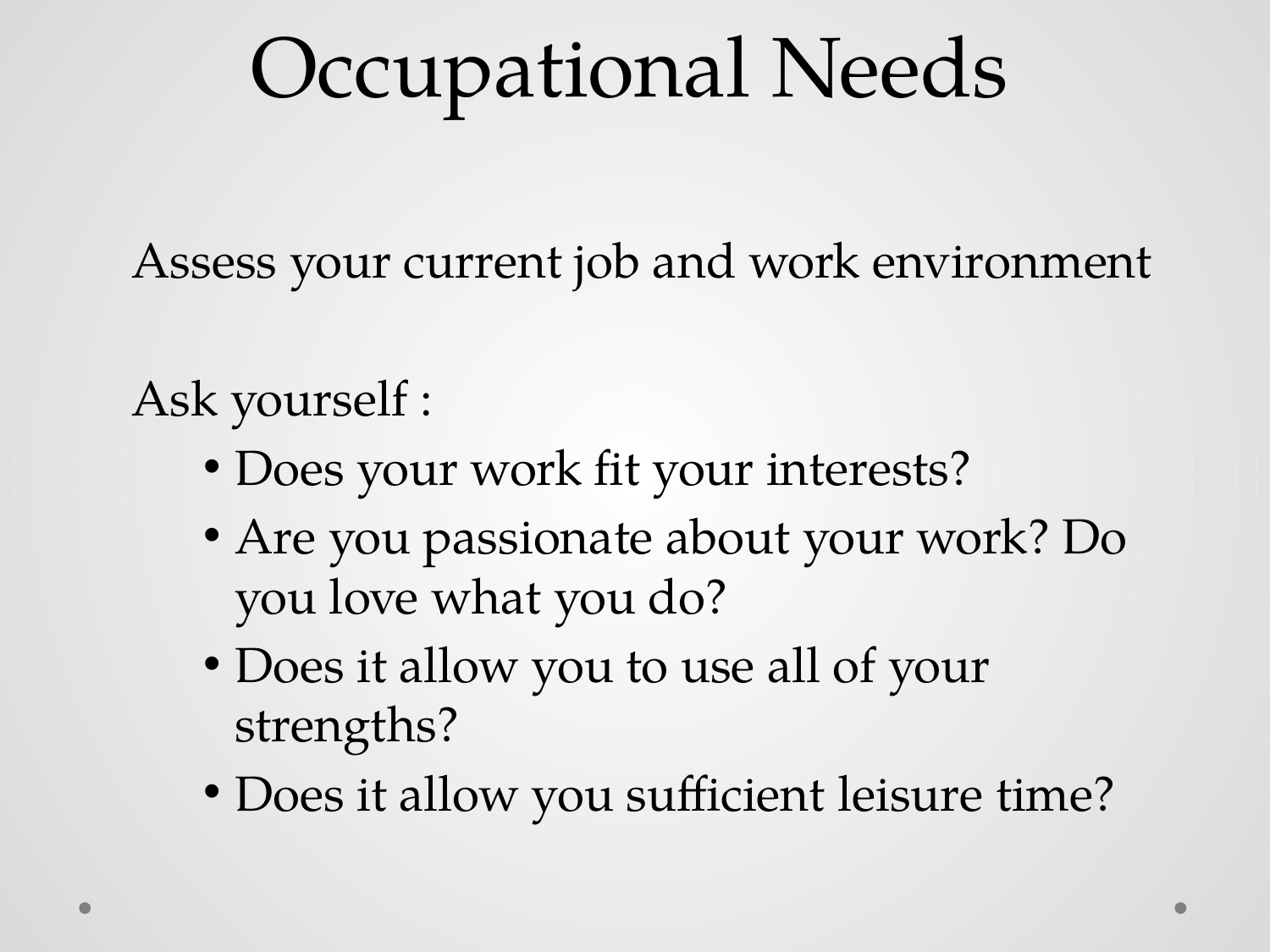

# Occupational Needs
Assess your current job and work environment

Ask yourself :
Does your work fit your interests?
Are you passionate about your work? Do you love what you do?
Does it allow you to use all of your strengths?
Does it allow you sufficient leisure time?